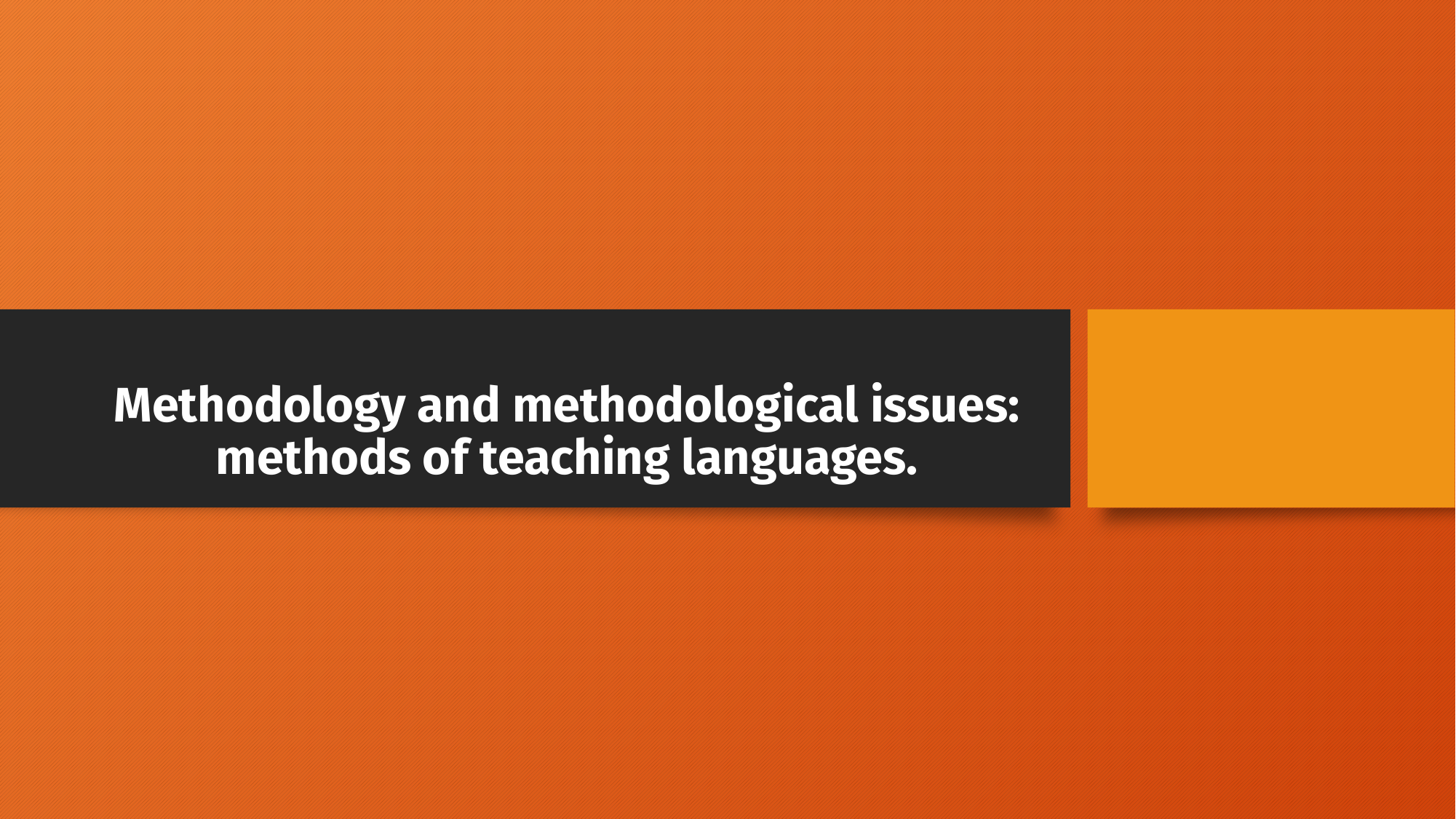

# Methodology and methodological issues: methods of teaching languages.